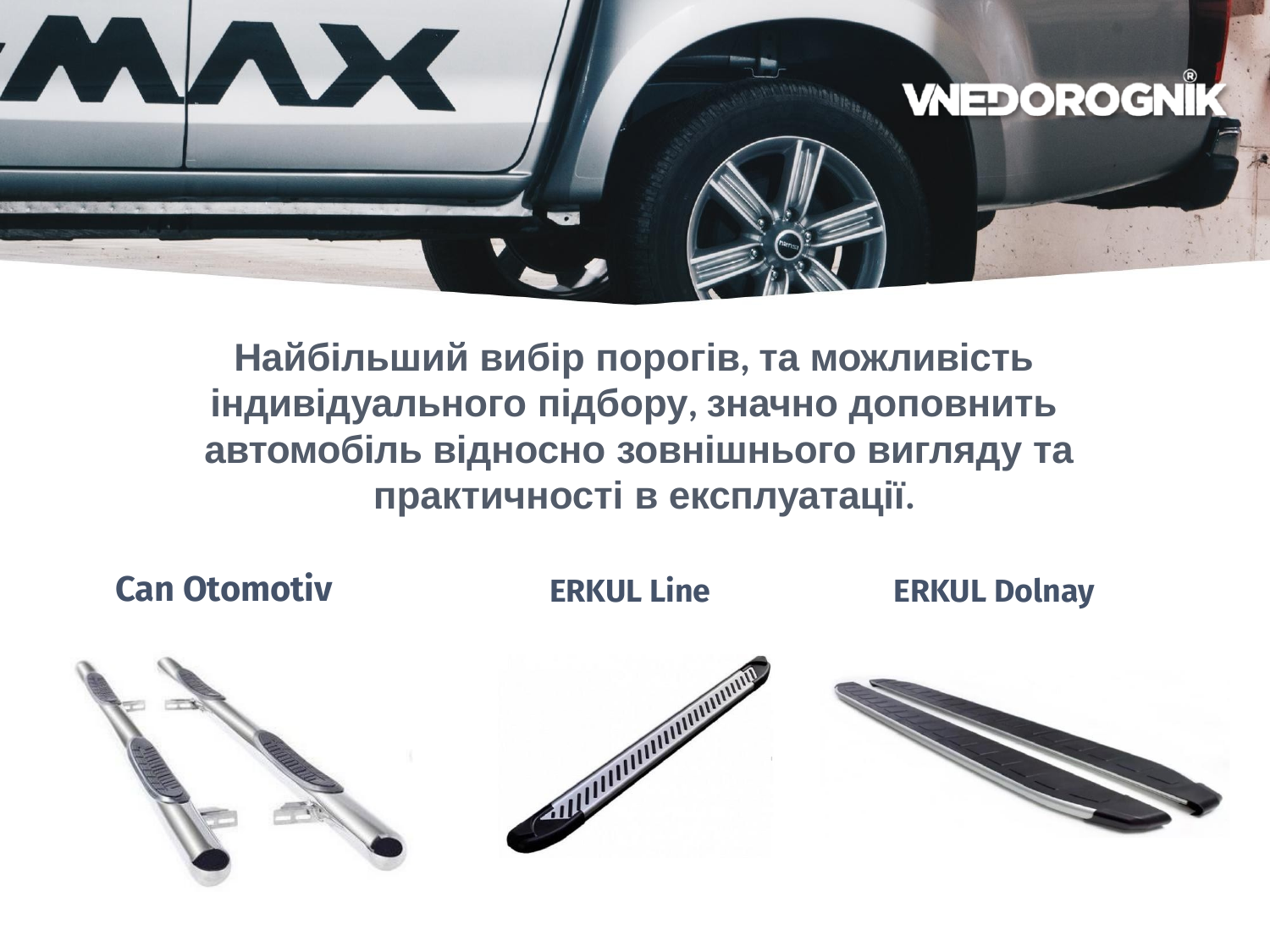

# Найбільший вибір порогів, та можливість  індивідуального підбору, значно доповнить  автомобіль відносно зовнішнього вигляду та  практичності в експлуатації.
Can Otomotiv
ERKUL Line	ERKUL Dolnay